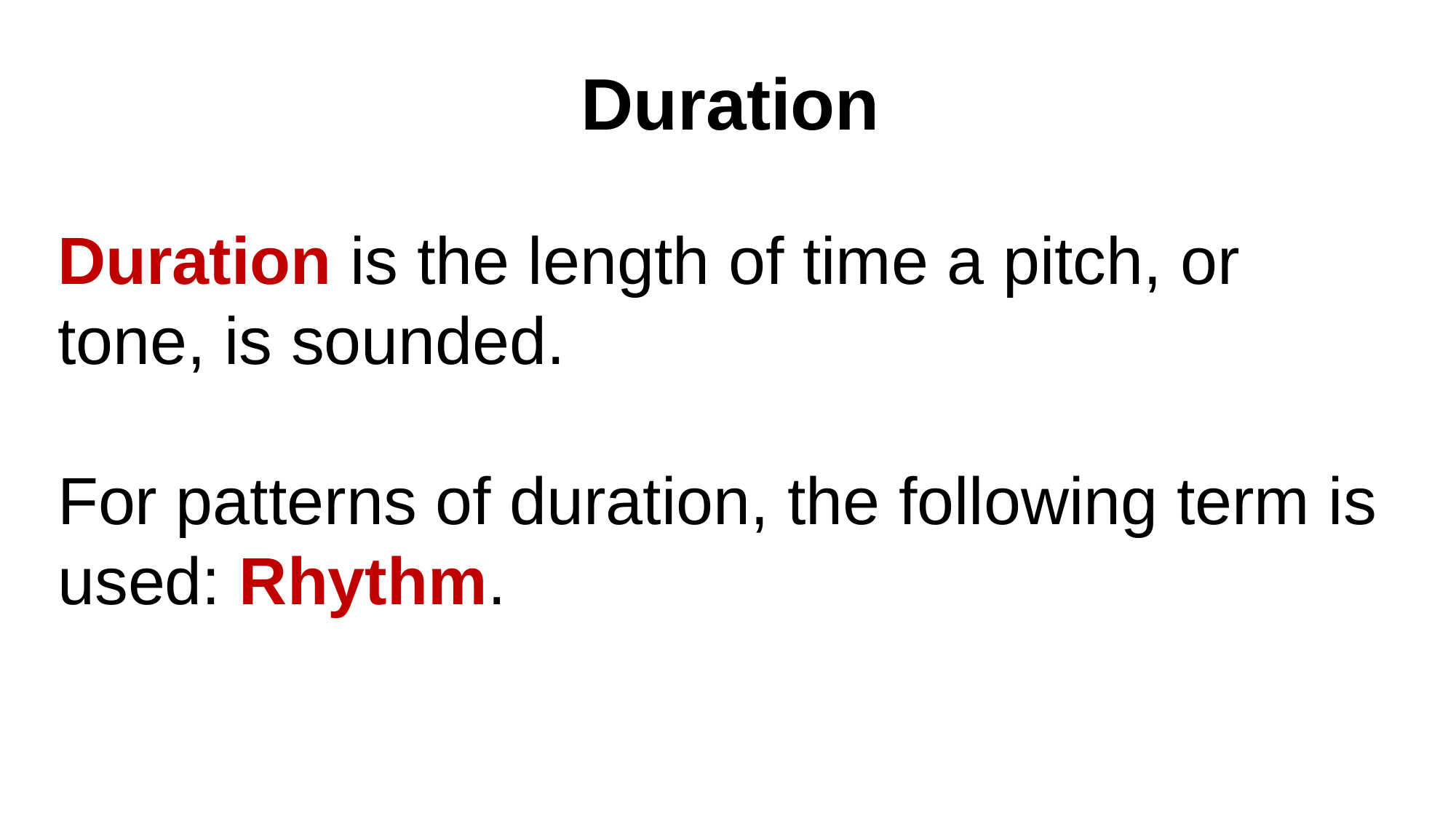

Duration

Duration is the length of time a pitch, or tone, is sounded.

For patterns of duration, the following term is used: Rhythm.